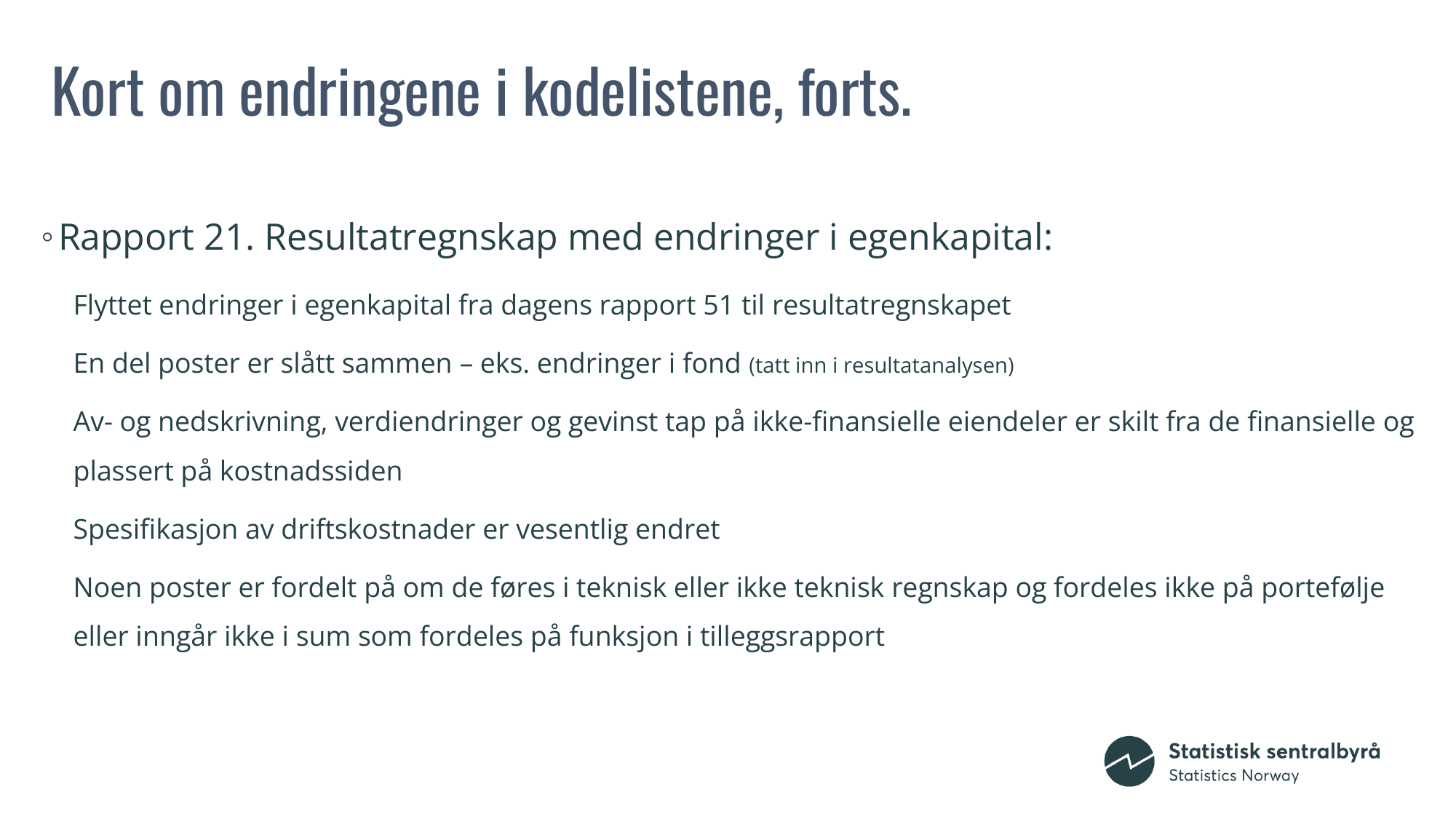

# Kort om endringene i kodelistene, forts.
Rapport 21. Resultatregnskap med endringer i egenkapital:
Flyttet endringer i egenkapital fra dagens rapport 51 til resultatregnskapet
En del poster er slått sammen – eks. endringer i fond (tatt inn i resultatanalysen)
Av- og nedskrivning, verdiendringer og gevinst tap på ikke-finansielle eiendeler er skilt fra de finansielle og plassert på kostnadssiden
Spesifikasjon av driftskostnader er vesentlig endret
Noen poster er fordelt på om de føres i teknisk eller ikke teknisk regnskap og fordeles ikke på portefølje eller inngår ikke i sum som fordeles på funksjon i tilleggsrapport